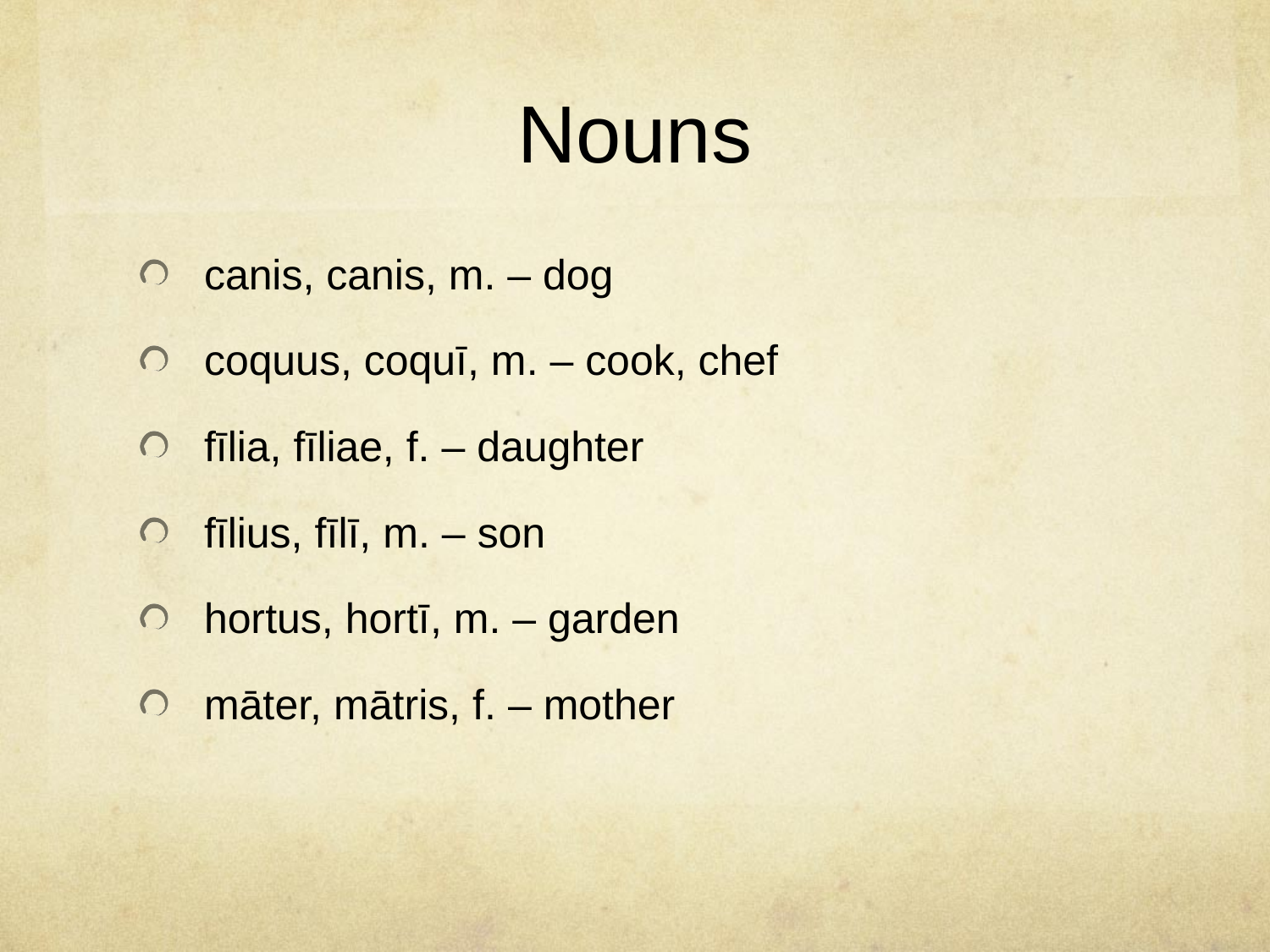

# Nouns
canis, canis, m. – dog
coquus, coquī, m. – cook, chef
fīlia, fīliae, f. – daughter
fīlius, fīlī, m. – son
hortus, hortī, m. – garden
māter, mātris, f. – mother